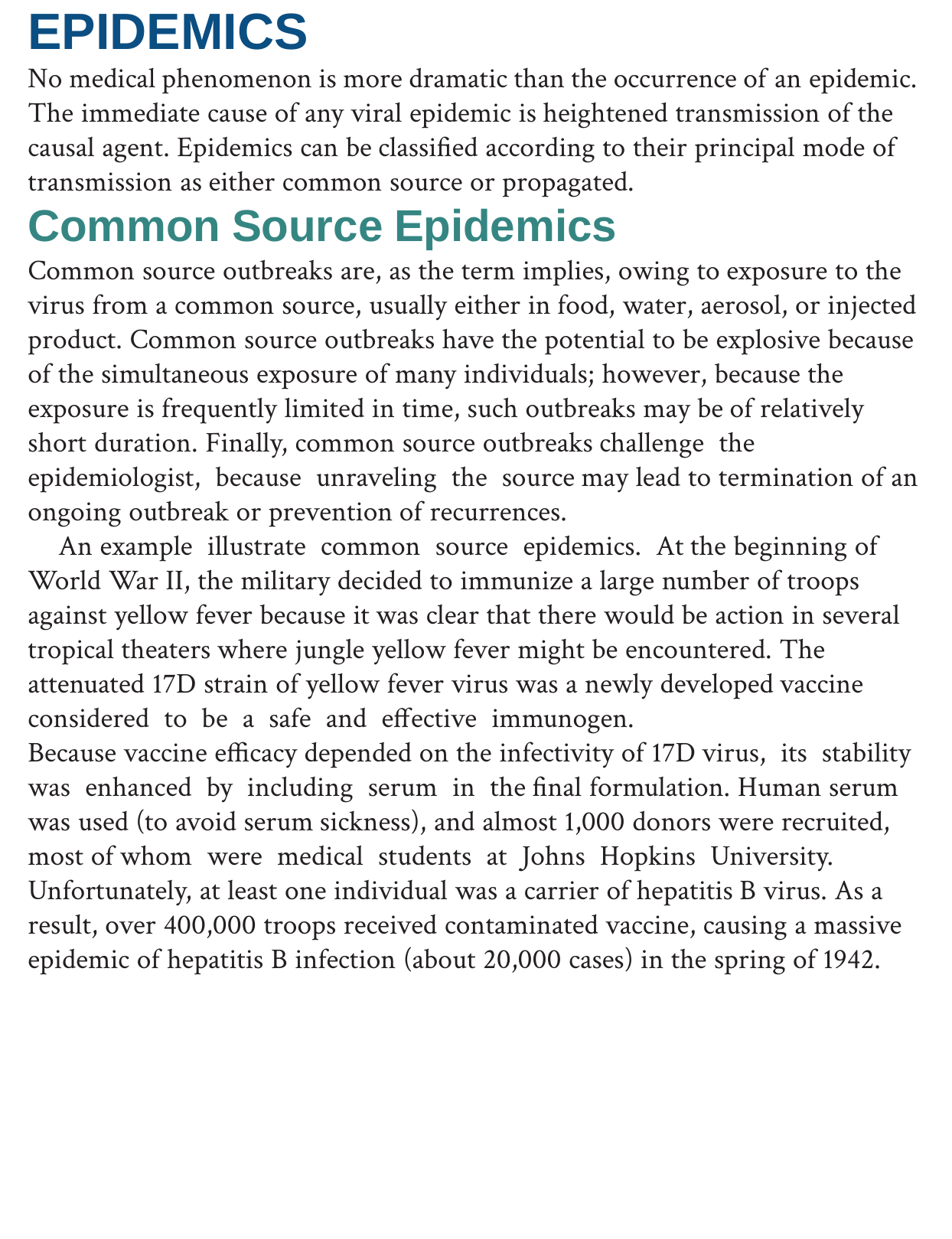

EPIDEMICS
No medical phenomenon is more dramatic than the occurrence of an epidemic. The immediate cause of any viral epidemic is heightened transmission of the causal agent. Epidemics can be classified according to their principal mode of transmission as either common source or propagated.
Common Source Epidemics
Common source outbreaks are, as the term implies, owing to exposure to the virus from a common source, usually either in food, water, aerosol, or injected product. Common source outbreaks have the potential to be explosive because of the simultaneous exposure of many individuals; however, because the
exposure is frequently limited in time, such outbreaks may be of relatively short duration. Finally, common source outbreaks challenge  the  epidemiologist,  because  unraveling  the  source may lead to termination of an ongoing outbreak or prevention of recurrences.
		An example  illustrate  common  source  epidemics.  At the beginning of World War II, the military decided to immunize a large number of troops against yellow fever because it was clear that there would be action in several tropical theaters where jungle yellow fever might be encountered. The attenuated 17D strain of yellow fever virus was a newly developed vaccine  considered  to  be  a  safe  and  effective  immunogen.
Because vaccine efficacy depended on the infectivity of 17D virus,  its  stability  was  enhanced  by  including  serum  in  the final formulation. Human serum was used (to avoid serum sickness), and almost 1,000 donors were recruited, most of whom  were  medical  students  at  Johns  Hopkins  University.
Unfortunately, at least one individual was a carrier of hepatitis B virus. As a result, over 400,000 troops received contaminated vaccine, causing a massive epidemic of hepatitis B infection (about 20,000 cases) in the spring of 1942.